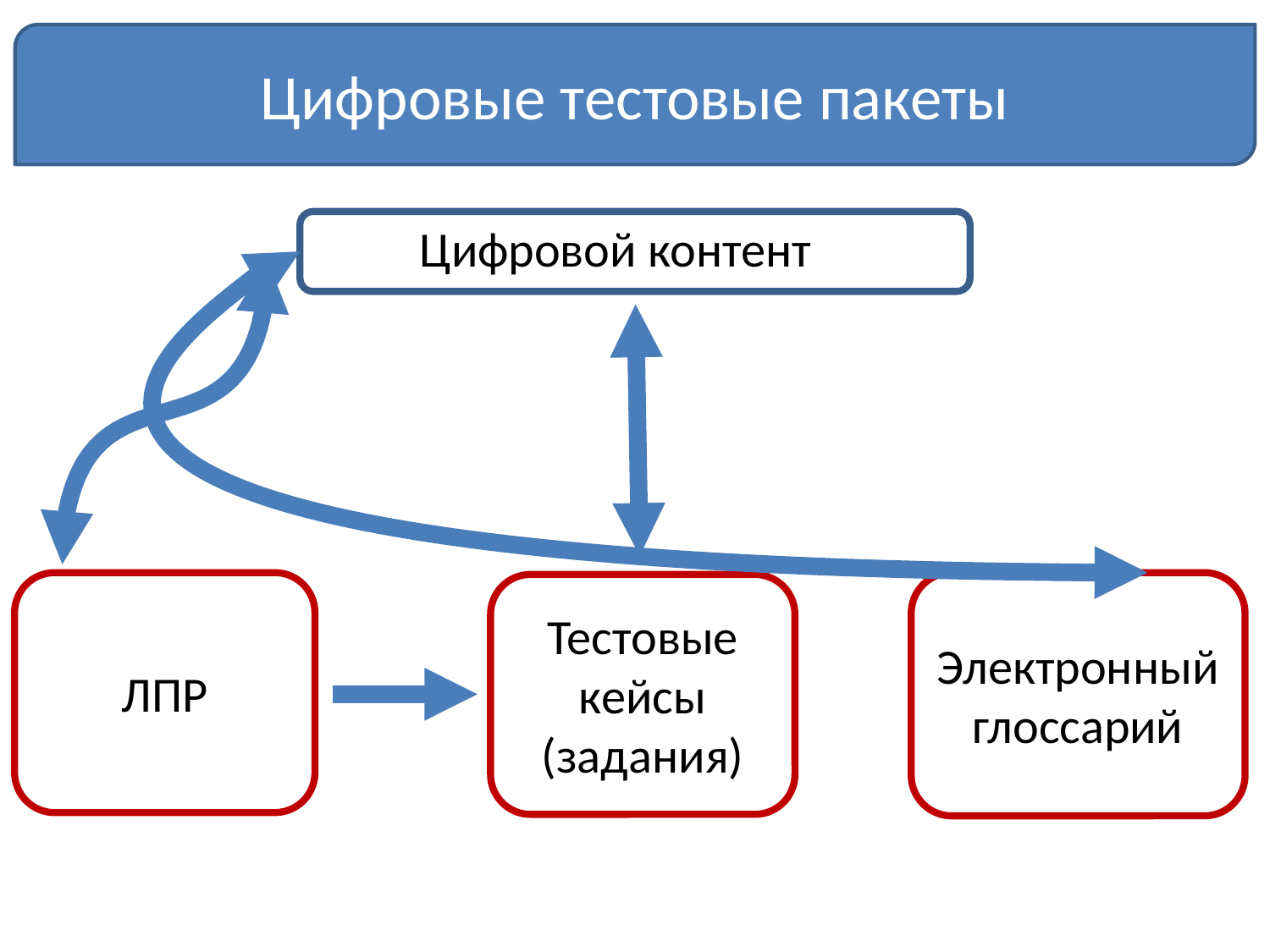

Цифровые тестовые пакеты

Цифровой контент
Электронный глоссарий
ЛПР
Тестовые кейсы (задания)